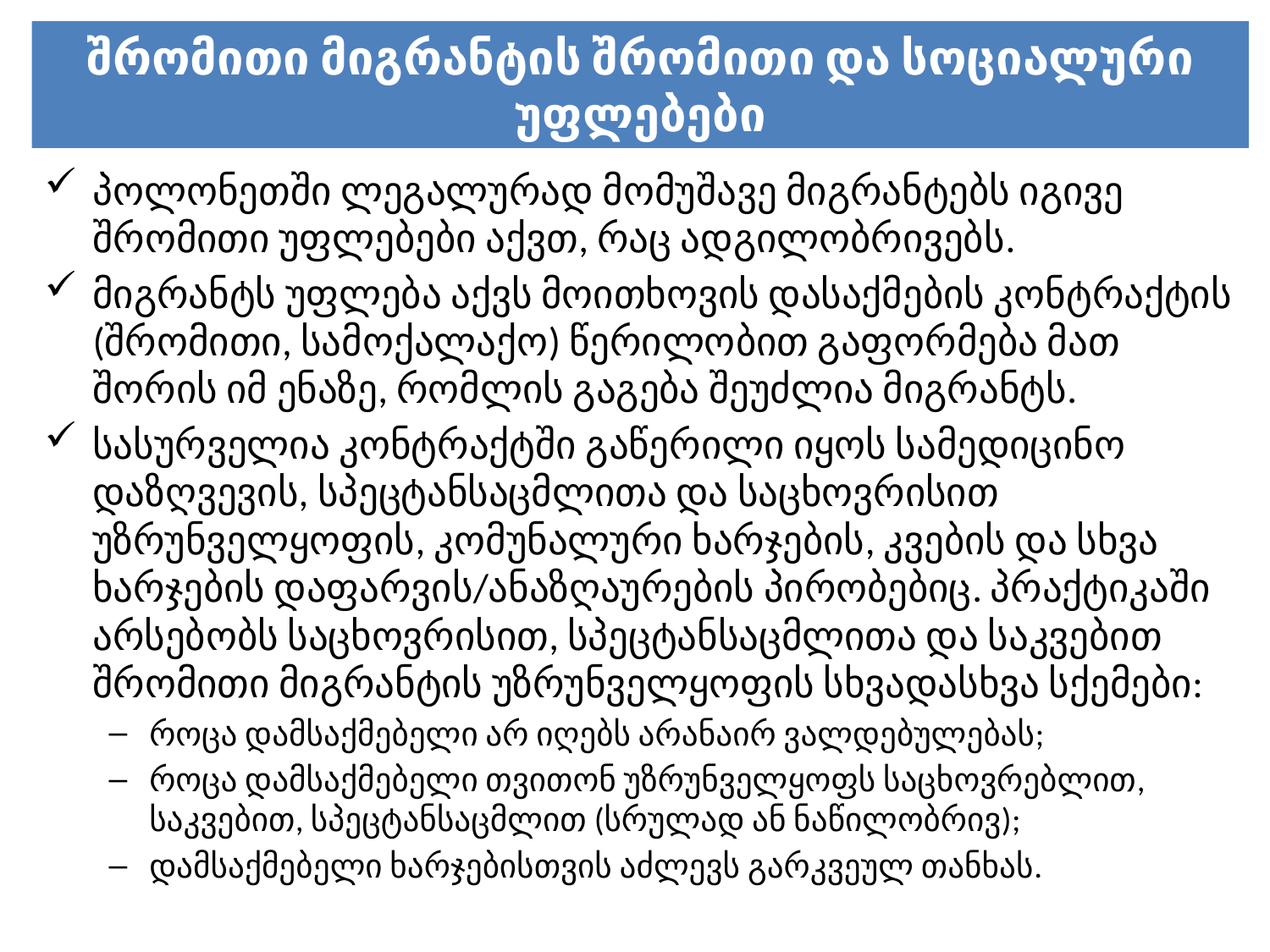

# შრომითი მიგრანტის შრომითი და სოციალური უფლებები
პოლონეთში ლეგალურად მომუშავე მიგრანტებს იგივე შრომითი უფლებები აქვთ, რაც ადგილობრივებს.
მიგრანტს უფლება აქვს მოითხოვის დასაქმების კონტრაქტის (შრომითი, სამოქალაქო) წერილობით გაფორმება მათ შორის იმ ენაზე, რომლის გაგება შეუძლია მიგრანტს.
სასურველია კონტრაქტში გაწერილი იყოს სამედიცინო დაზღვევის, სპეცტანსაცმლითა და საცხოვრისით უზრუნველყოფის, კომუნალური ხარჯების, კვების და სხვა ხარჯების დაფარვის/ანაზღაურების პირობებიც. პრაქტიკაში არსებობს საცხოვრისით, სპეცტანსაცმლითა და საკვებით შრომითი მიგრანტის უზრუნველყოფის სხვადასხვა სქემები:
როცა დამსაქმებელი არ იღებს არანაირ ვალდებულებას;
როცა დამსაქმებელი თვითონ უზრუნველყოფს საცხოვრებლით, საკვებით, სპეცტანსაცმლით (სრულად ან ნაწილობრივ);
დამსაქმებელი ხარჯებისთვის აძლევს გარკვეულ თანხას.